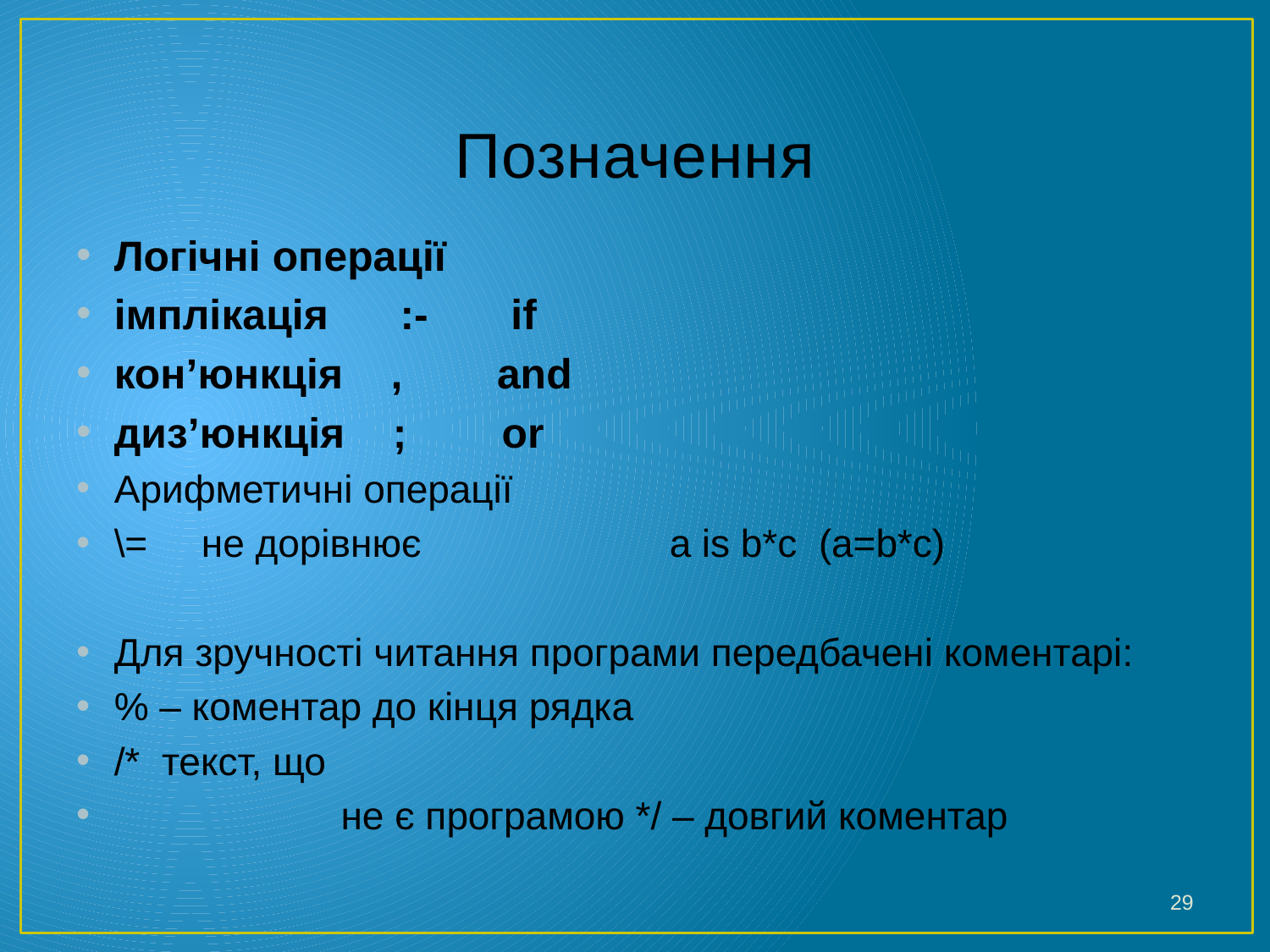

# Позначення
Логічні операції
імплікація      :-       if
кон’юнкція    ,        and
диз’юнкція    ;        or
Арифметичні операції
\=     не дорівнює                       a is b*c  (a=b*c)

Для зручності читання програми передбачені коментарі:
% – коментар до кінця рядка
/*  текст, що
                     не є програмою */ – довгий коментар

29